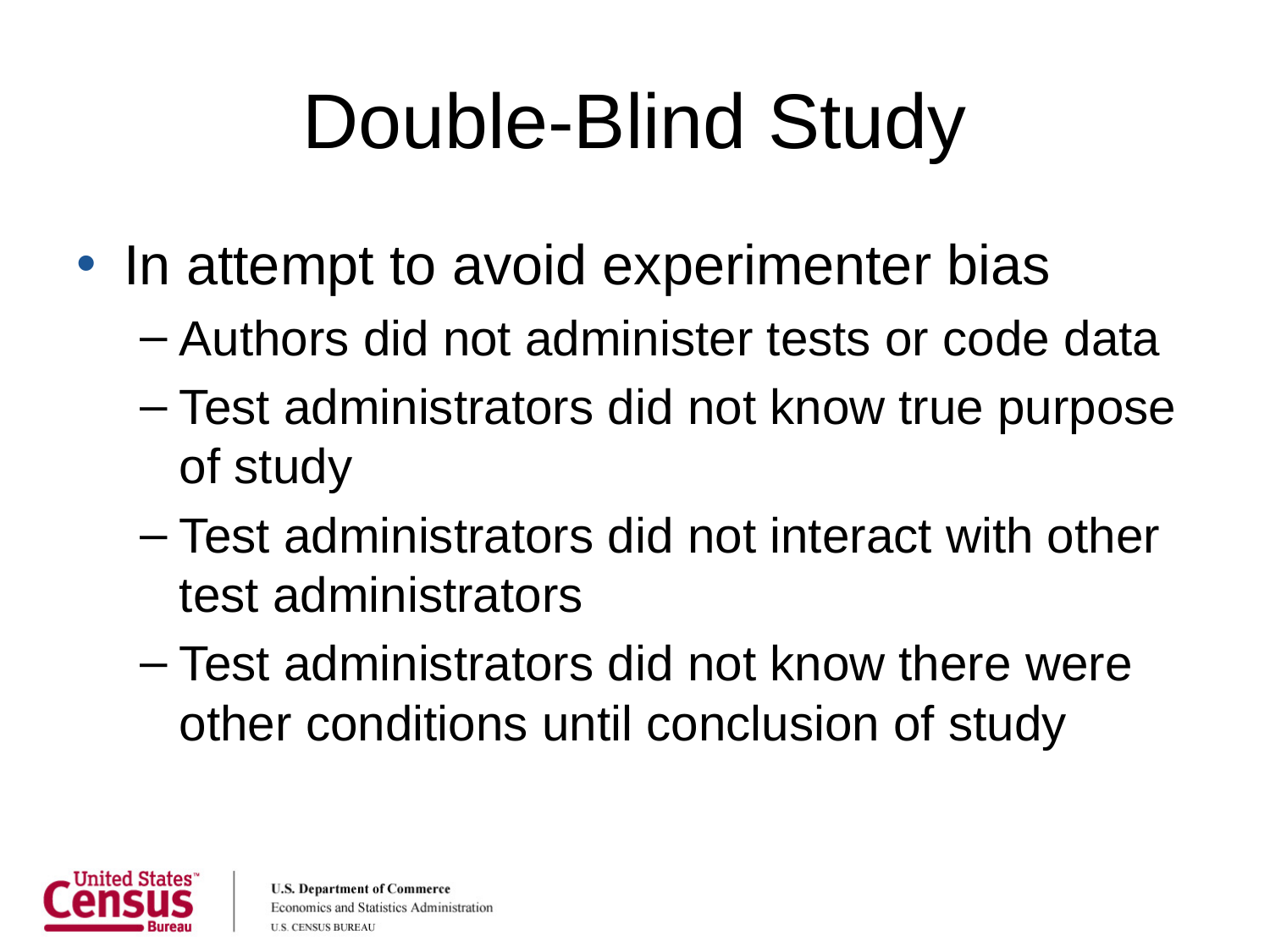

# Double-Blind Study
In attempt to avoid experimenter bias
Authors did not administer tests or code data
Test administrators did not know true purpose of study
Test administrators did not interact with other test administrators
Test administrators did not know there were other conditions until conclusion of study